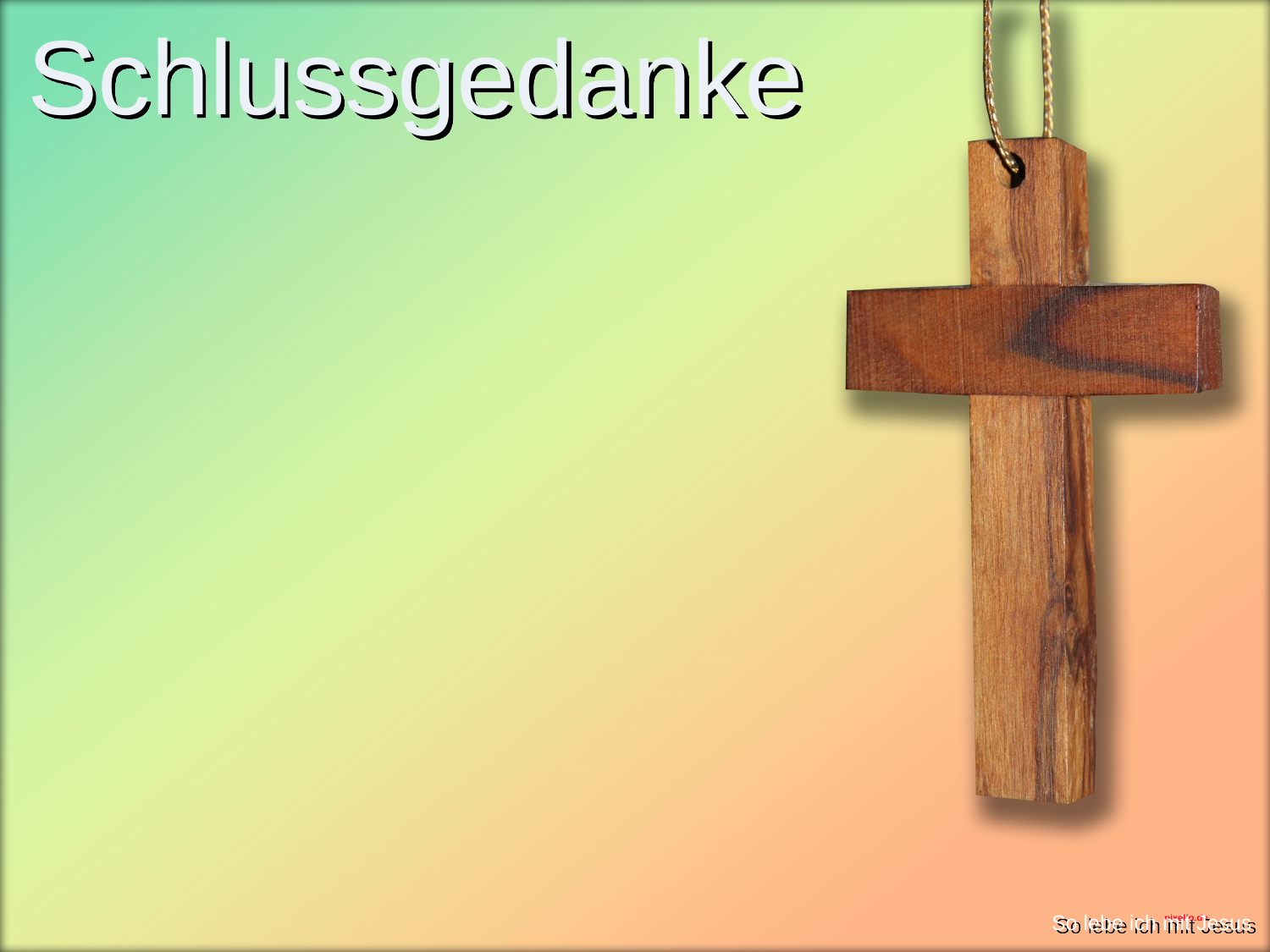

# Schlussgedanke
So lebe ich mit Jesus